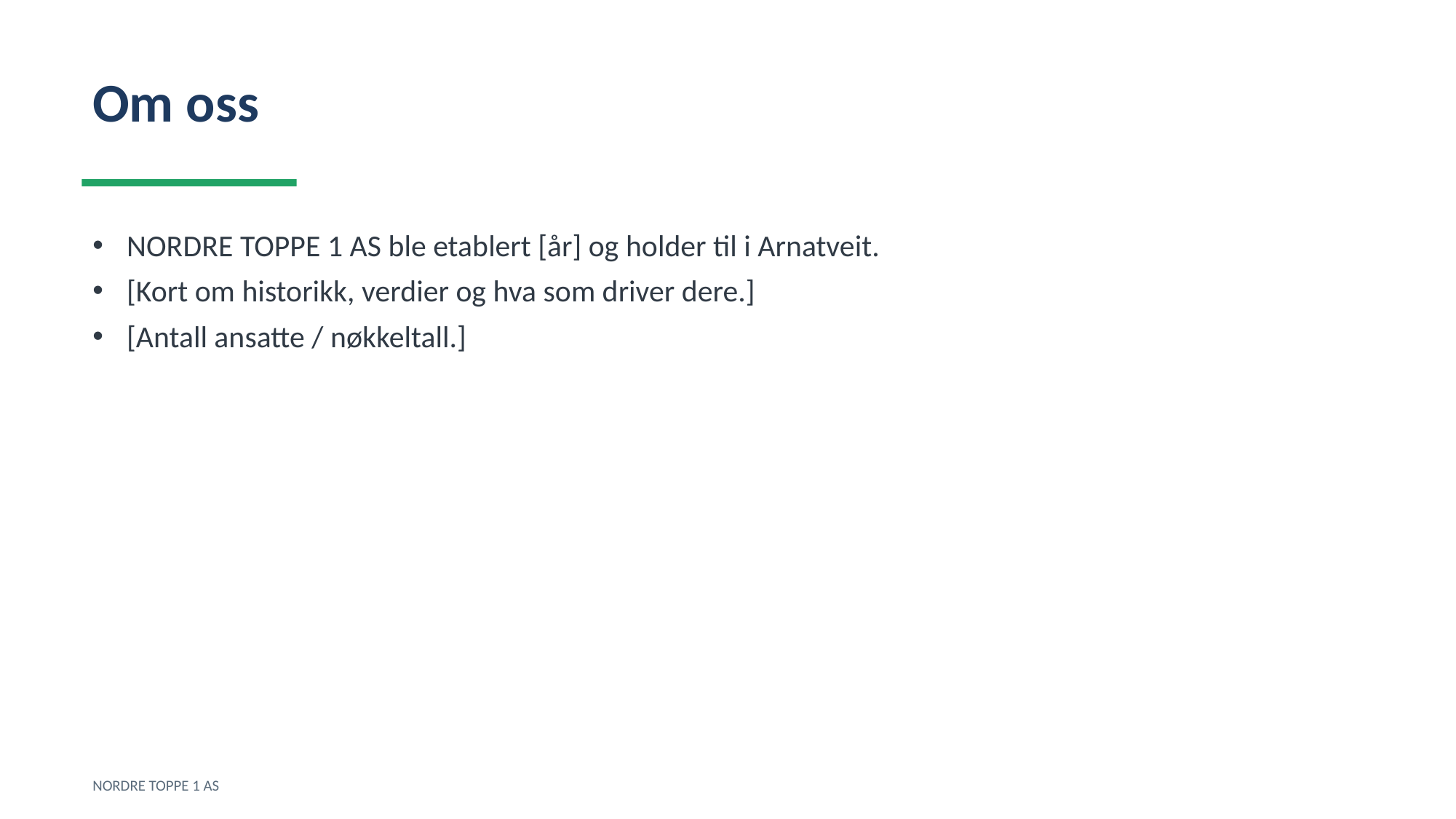

Om oss

NORDRE TOPPE 1 AS ble etablert [år] og holder til i Arnatveit.
[Kort om historikk, verdier og hva som driver dere.]
[Antall ansatte / nøkkeltall.]
NORDRE TOPPE 1 AS